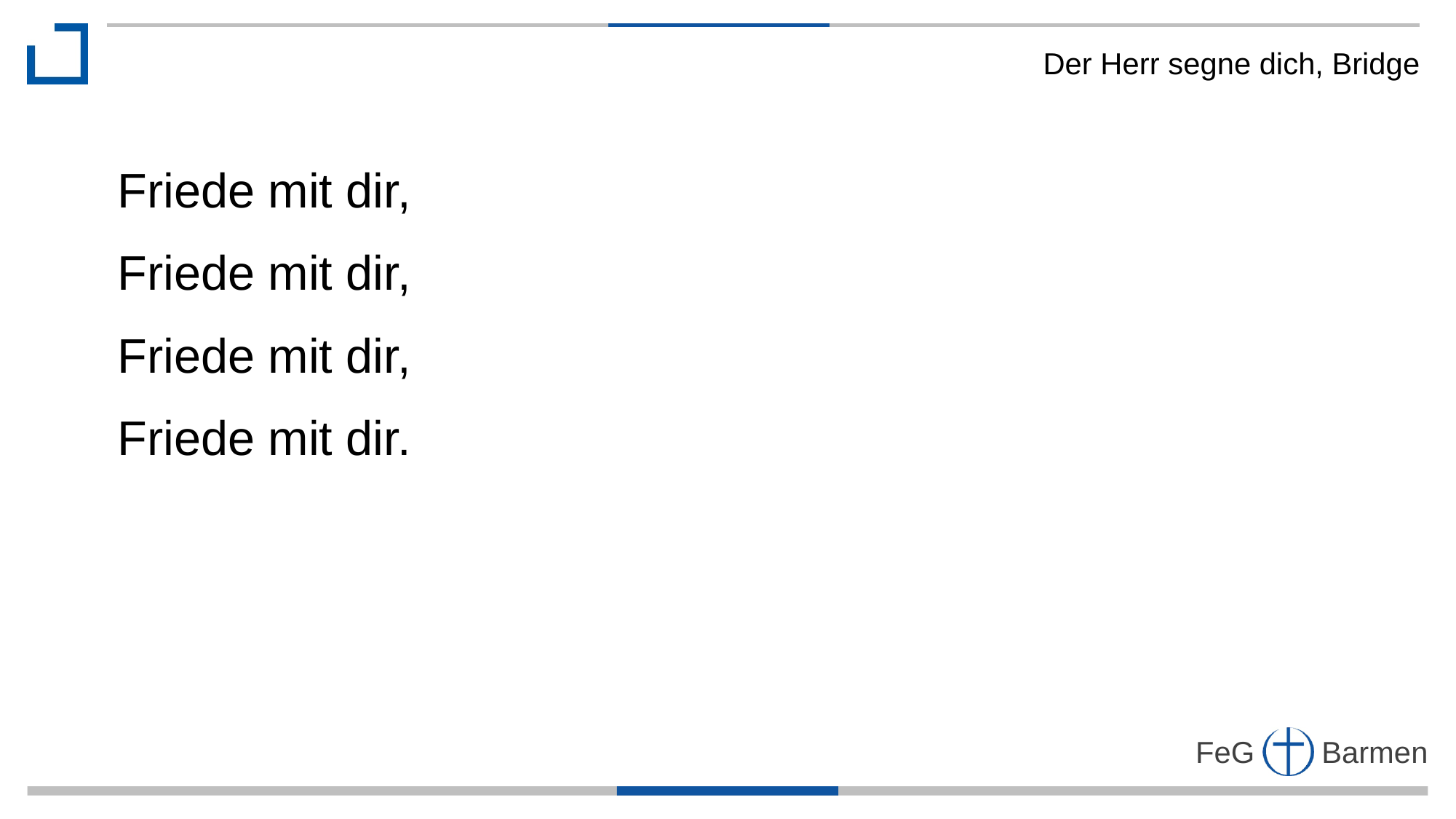

Der Herr segne dich, Bridge
Friede mit dir,
Friede mit dir,
Friede mit dir,
Friede mit dir.